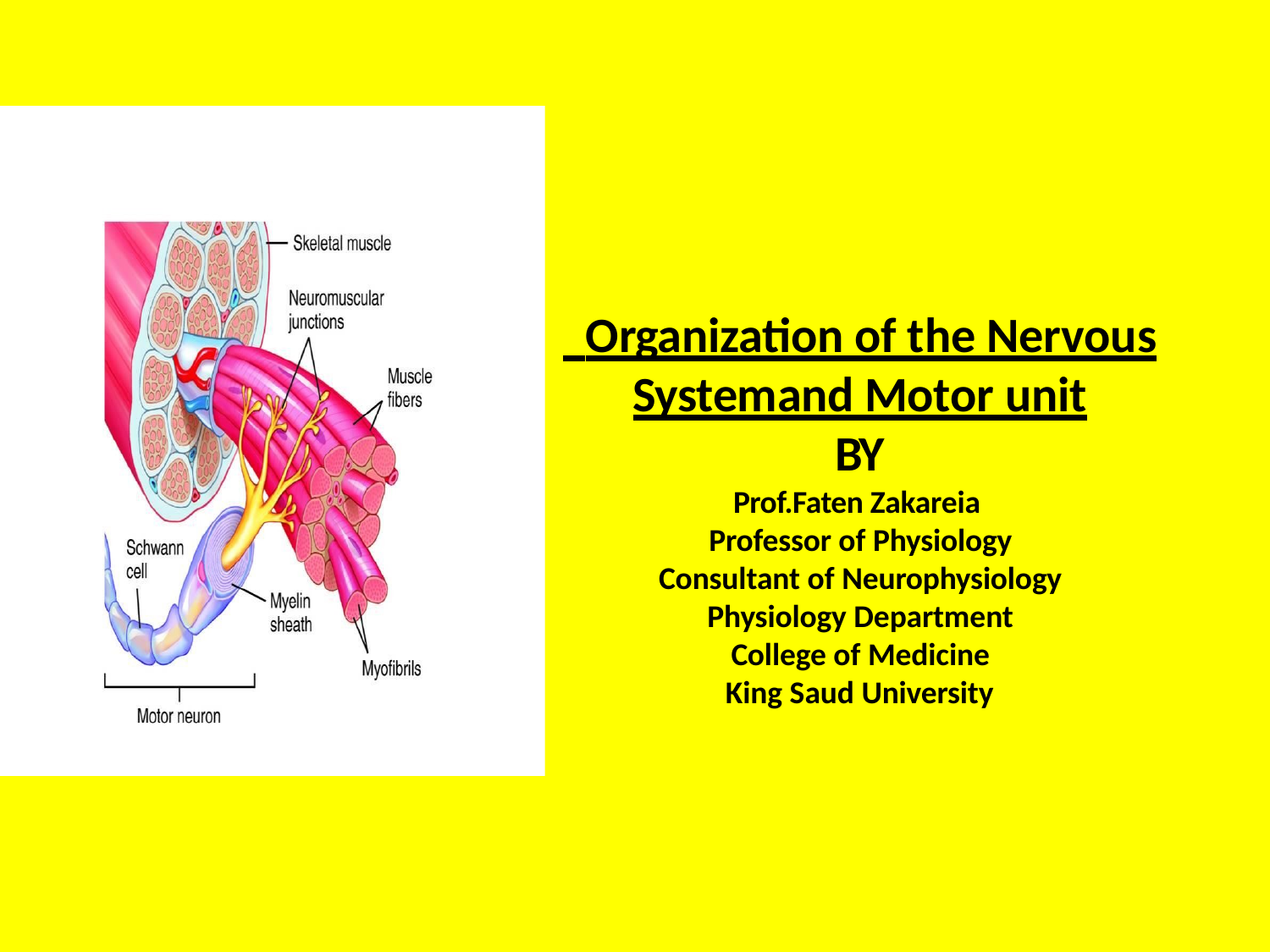

# Organization of the Nervous
Systemand Motor unit
BY
Prof.Faten Zakareia  Professor of Physiology
Consultant of Neurophysiology  Physiology Department  College of Medicine
King Saud University